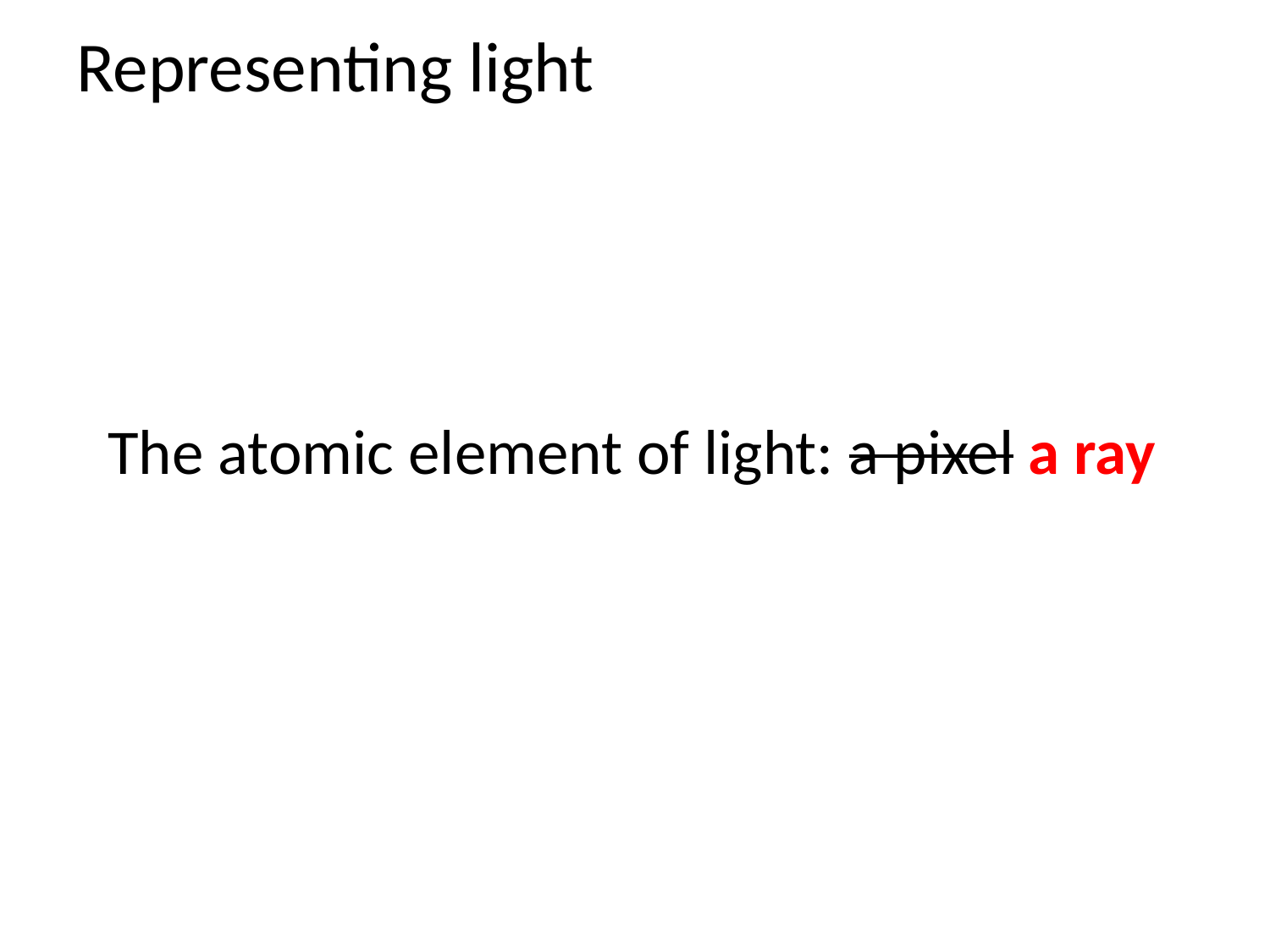

# Representing light

The atomic element of light: a pixel a ray